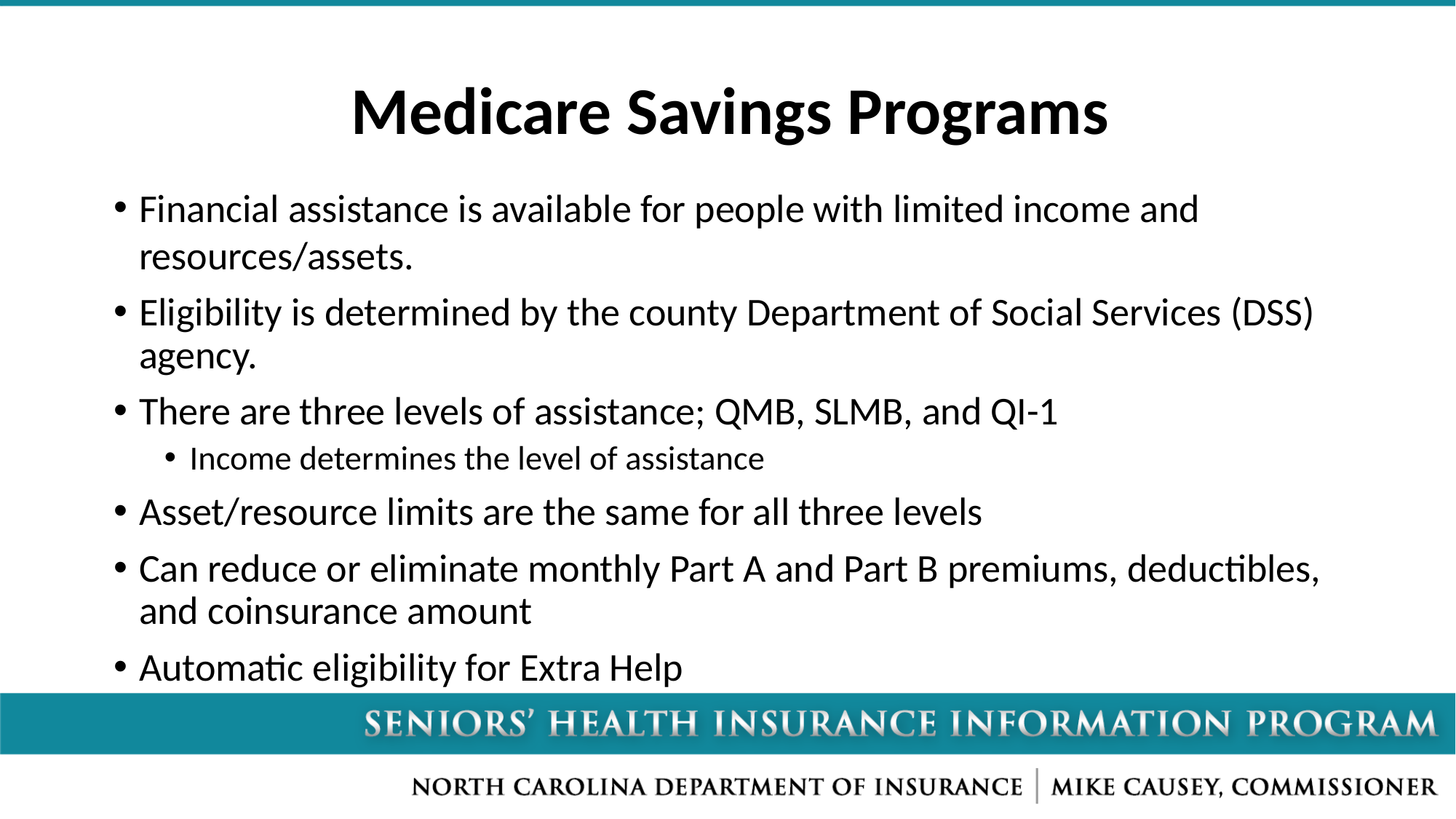

# Medicare Savings Programs
Financial assistance is available for people with limited income and resources/assets.
Eligibility is determined by the county Department of Social Services (DSS) agency.
There are three levels of assistance; QMB, SLMB, and QI-1
Income determines the level of assistance
Asset/resource limits are the same for all three levels
Can reduce or eliminate monthly Part A and Part B premiums, deductibles, and coinsurance amount
Automatic eligibility for Extra Help